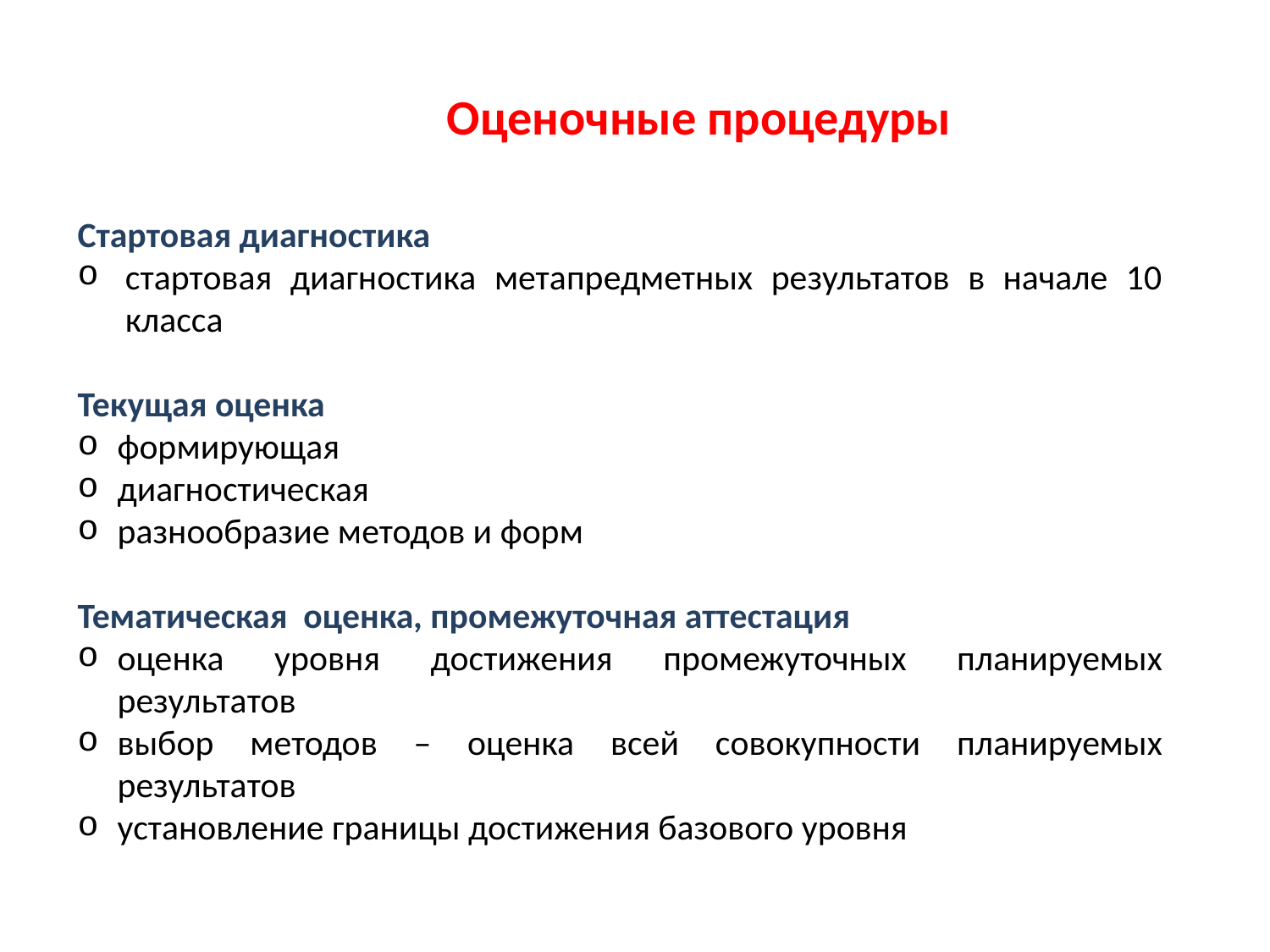

# Оценочные процедуры
Стартовая диагностика
стартовая диагностика метапредметных результатов в начале 10 класса

Текущая оценка
формирующая
диагностическая
разнообразие методов и форм

Тематическая  оценка, промежуточная аттестация
оценка уровня достижения промежуточных планируемых результатов
выбор методов – оценка всей совокупности планируемых результатов
установление границы достижения базового уровня